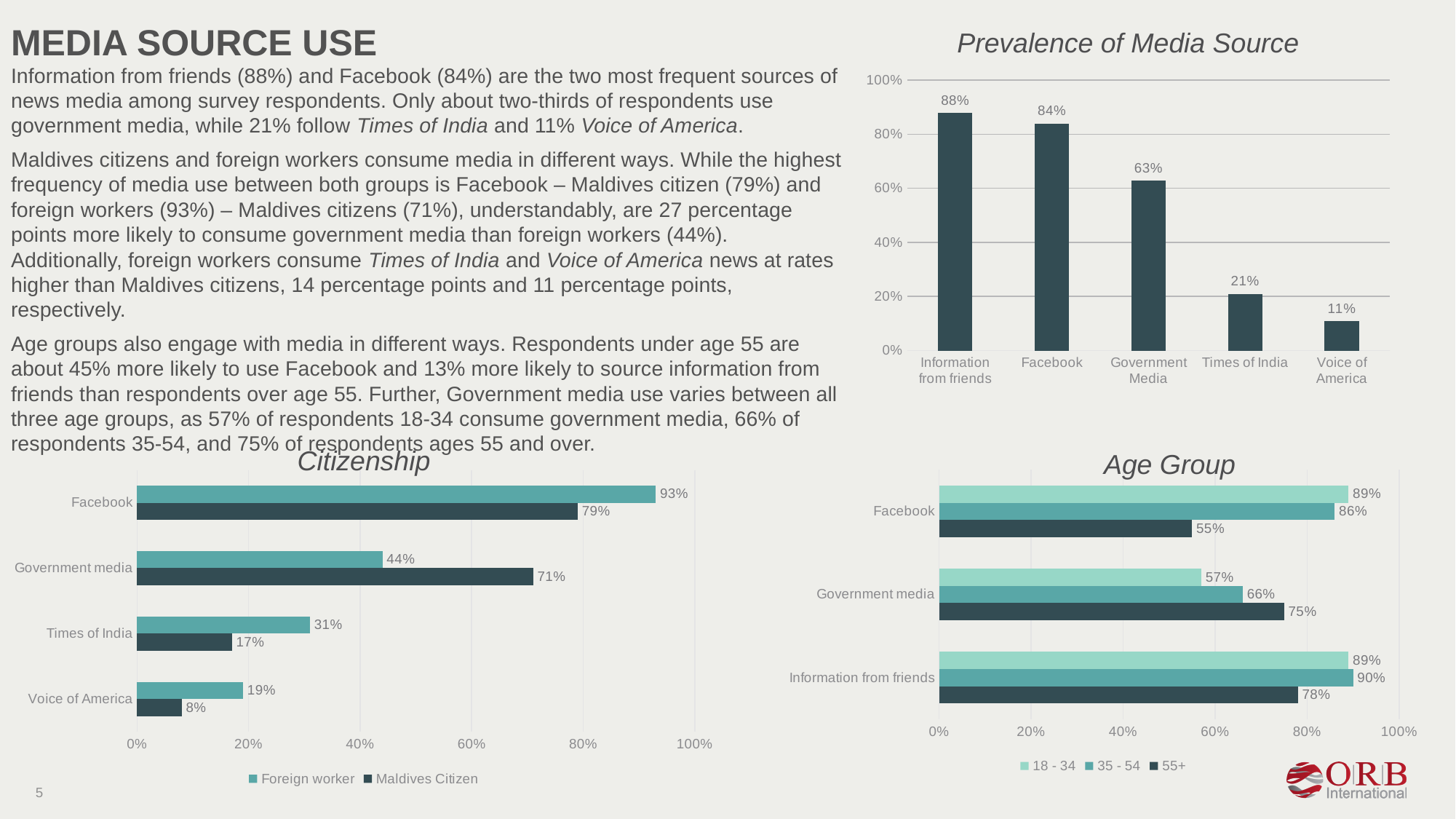

Media Source Use
Prevalence of Media Source
# PREFERRED security partner
Information from friends (88%) and Facebook (84%) are the two most frequent sources of news media among survey respondents. Only about two-thirds of respondents use government media, while 21% follow Times of India and 11% Voice of America.
Maldives citizens and foreign workers consume media in different ways. While the highest frequency of media use between both groups is Facebook – Maldives citizen (79%) and foreign workers (93%) – Maldives citizens (71%), understandably, are 27 percentage points more likely to consume government media than foreign workers (44%). Additionally, foreign workers consume Times of India and Voice of America news at rates higher than Maldives citizens, 14 percentage points and 11 percentage points, respectively.
Age groups also engage with media in different ways. Respondents under age 55 are about 45% more likely to use Facebook and 13% more likely to source information from friends than respondents over age 55. Further, Government media use varies between all three age groups, as 57% of respondents 18-34 consume government media, 66% of respondents 35-54, and 75% of respondents ages 55 and over.

### Chart

| Category |  |
|---|---|
| Information from friends | 0.88 |
| Facebook | 0.84 |
| Government Media | 0.63 |
| Times of India | 0.21 |
| Voice of America | 0.11 |
Citizenship
Age Group

### Chart

| Category | 55+ | 35 - 54 | 18 - 34 |
|---|---|---|---|
| Information from friends | 0.78 | 0.9 | 0.89 |
| Government media | 0.75 | 0.66 | 0.57 |
| Facebook | 0.55 | 0.86 | 0.89 |

### Chart

| Category | Maldives Citizen | Foreign worker |
|---|---|---|
| Voice of America | 0.08 | 0.19 |
| Times of India | 0.17 | 0.31 |
| Government media | 0.71 | 0.44 |
| Facebook | 0.79 | 0.93 |
5